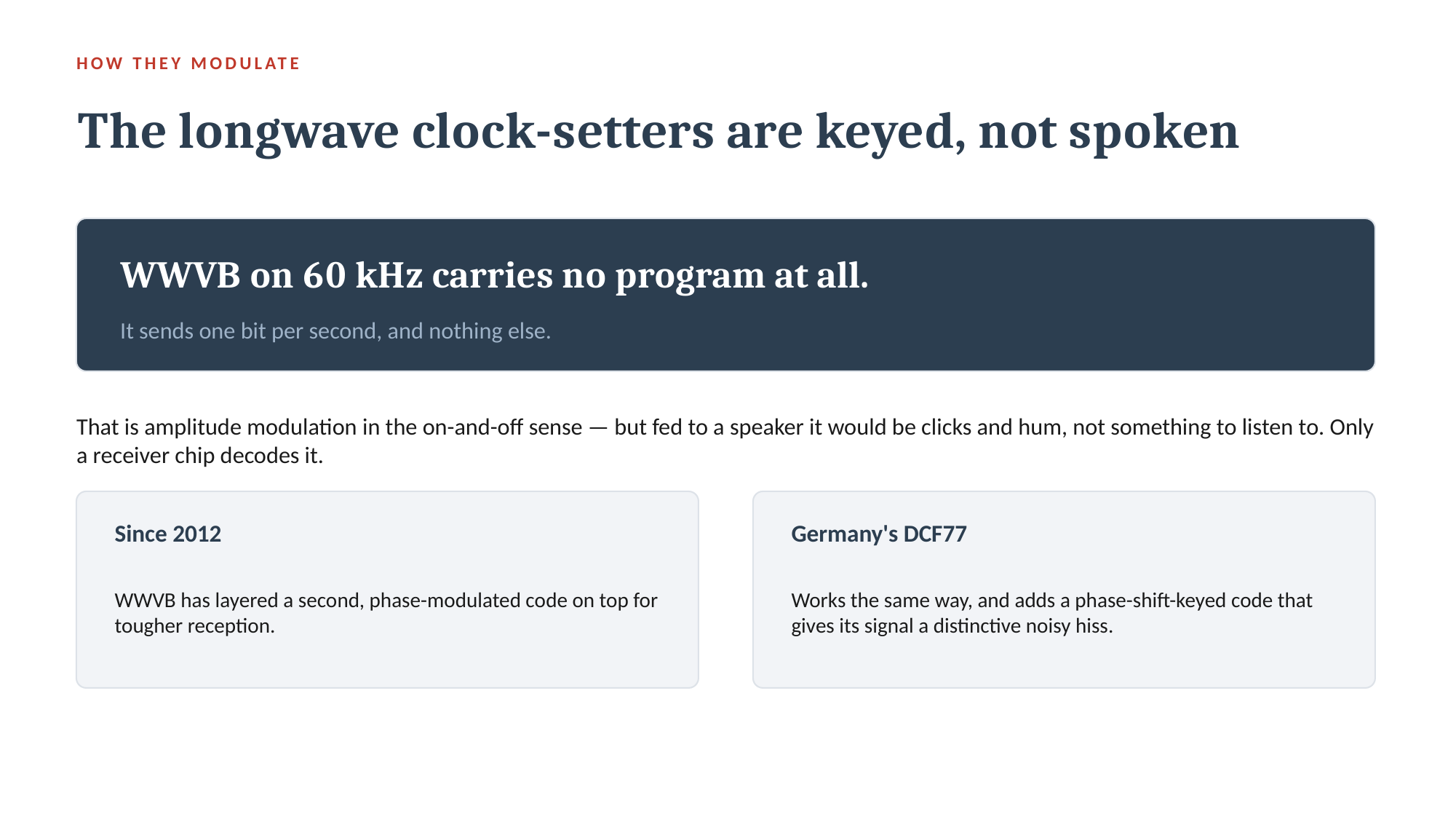

HOW THEY MODULATE
The longwave clock-setters are keyed, not spoken

WWVB on 60 kHz carries no program at all.
It sends one bit per second, and nothing else.
That is amplitude modulation in the on-and-off sense — but fed to a speaker it would be clicks and hum, not something to listen to. Only a receiver chip decodes it.

Since 2012
Germany's DCF77
WWVB has layered a second, phase-modulated code on top for tougher reception.
Works the same way, and adds a phase-shift-keyed code that gives its signal a distinctive noisy hiss.